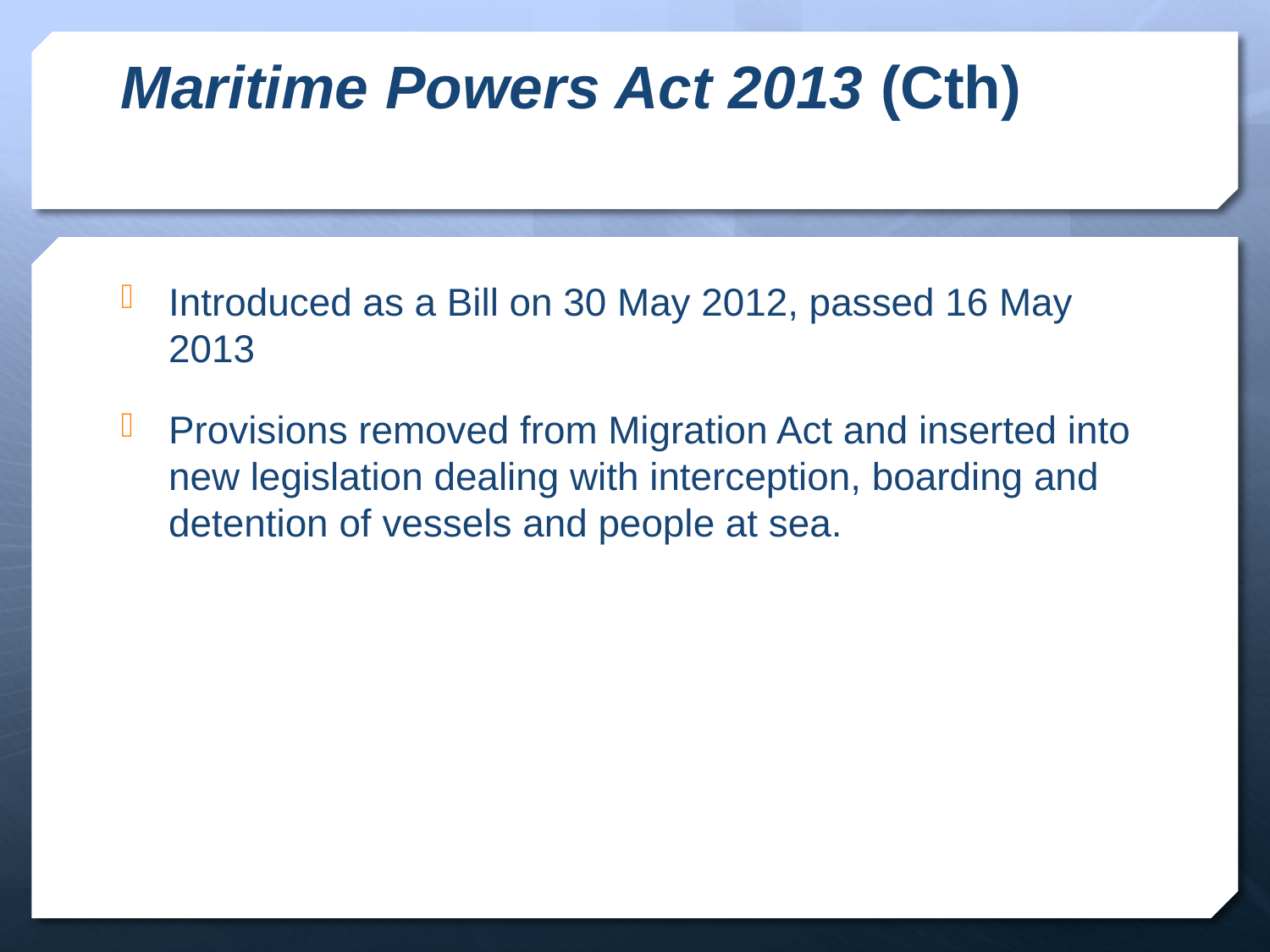

# Maritime Powers Act 2013 (Cth)
Introduced as a Bill on 30 May 2012, passed 16 May 2013
Provisions removed from Migration Act and inserted into new legislation dealing with interception, boarding and detention of vessels and people at sea.